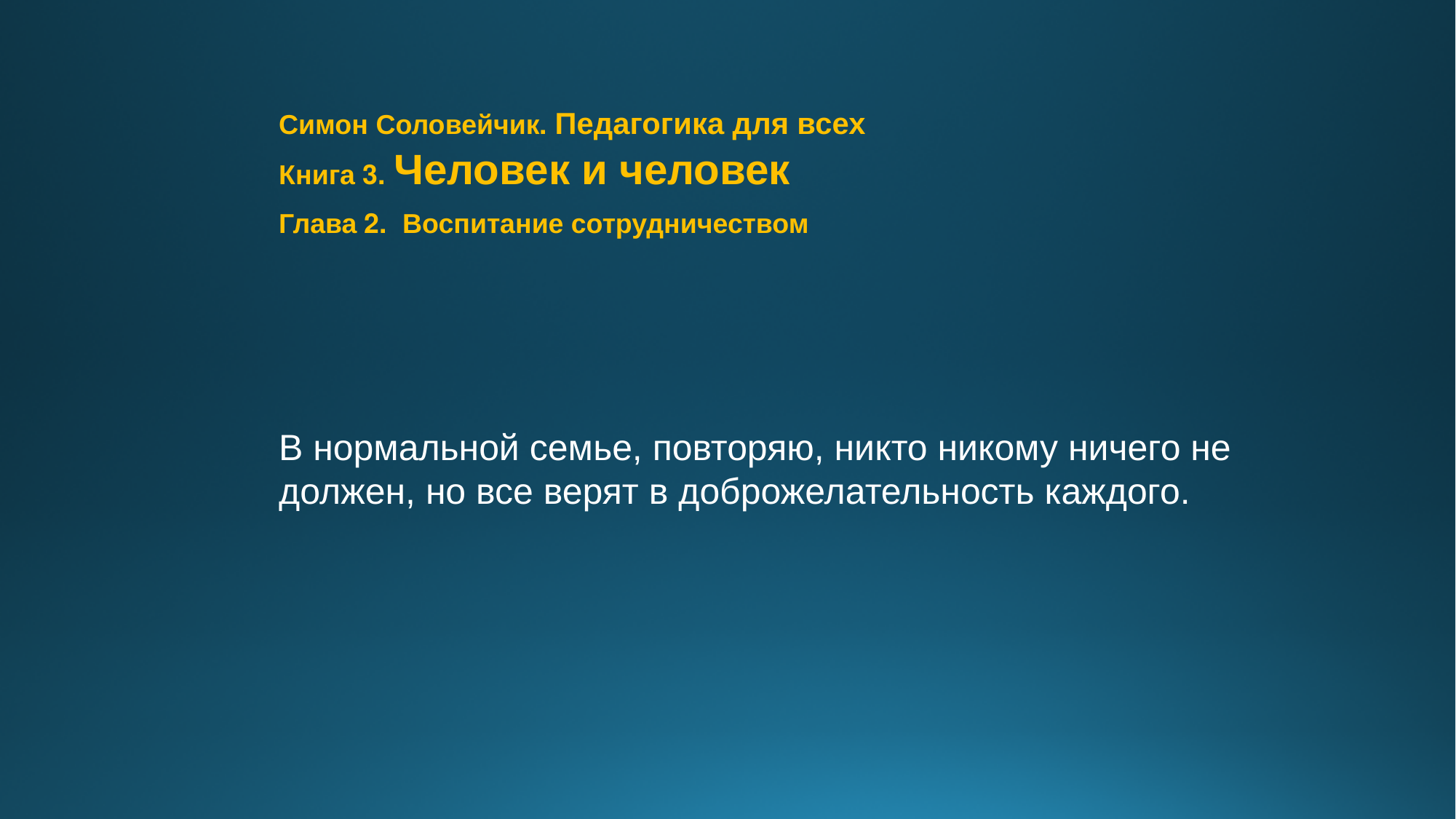

Симон Соловейчик. Педагогика для всех

Книга 3. Человек и человек

Глава 2.  Воспитание сотрудничеством

В нормальной семье, повторяю, никто никому ничего не должен, но все верят в доброжелательность каждого.